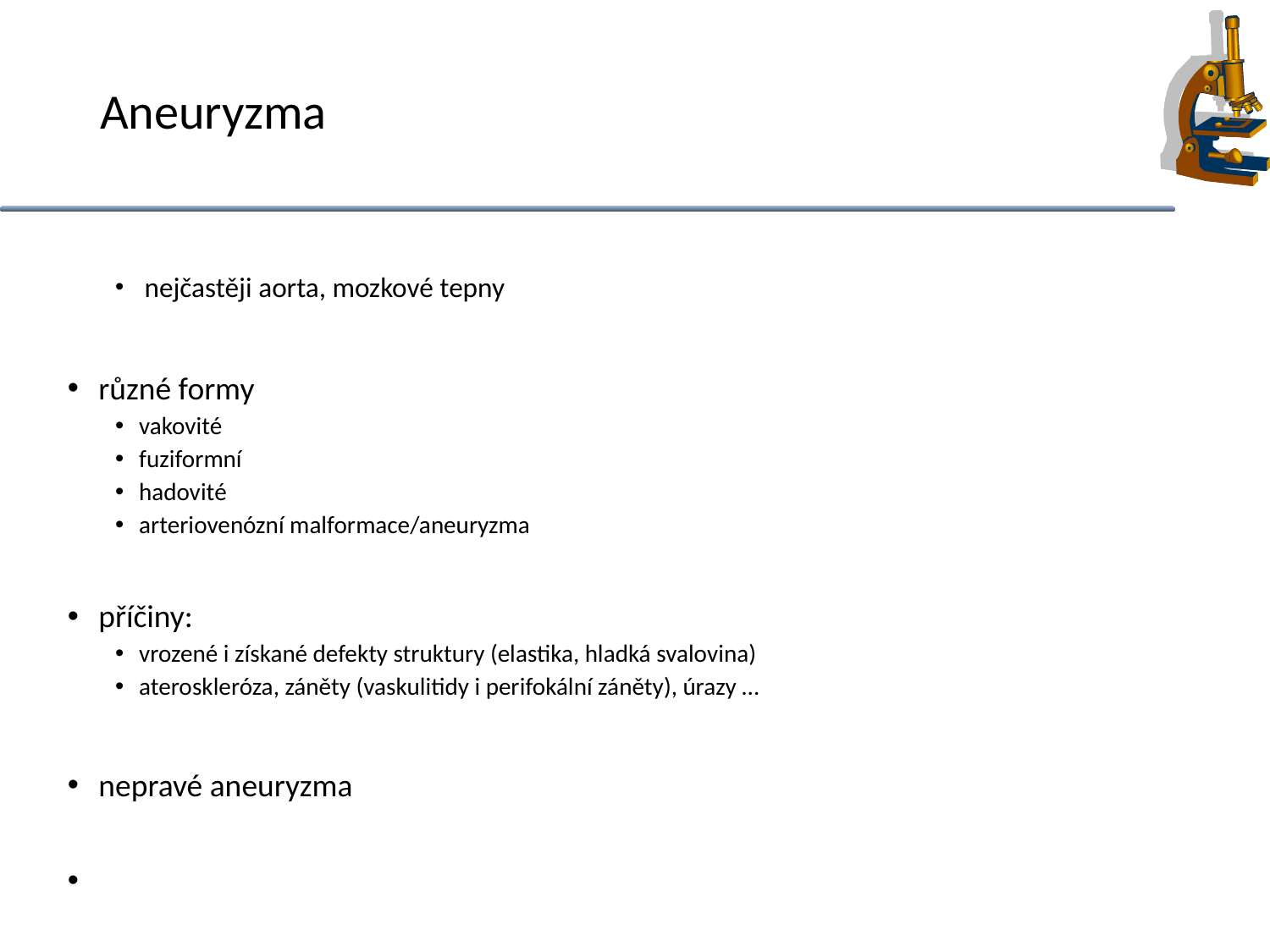

# Aneuryzma
 lokalizované rozšíření tepny
 nejčastěji aorta, mozkové tepny

 různé formy
vakovité
fuziformní
hadovité
arteriovenózní malformace/aneuryzma

 příčiny:
vrozené i získané defekty struktury (elastika, hladká svalovina)
ateroskleróza, záněty (vaskulitidy i perifokální záněty), úrazy …

 nepravé aneuryzma